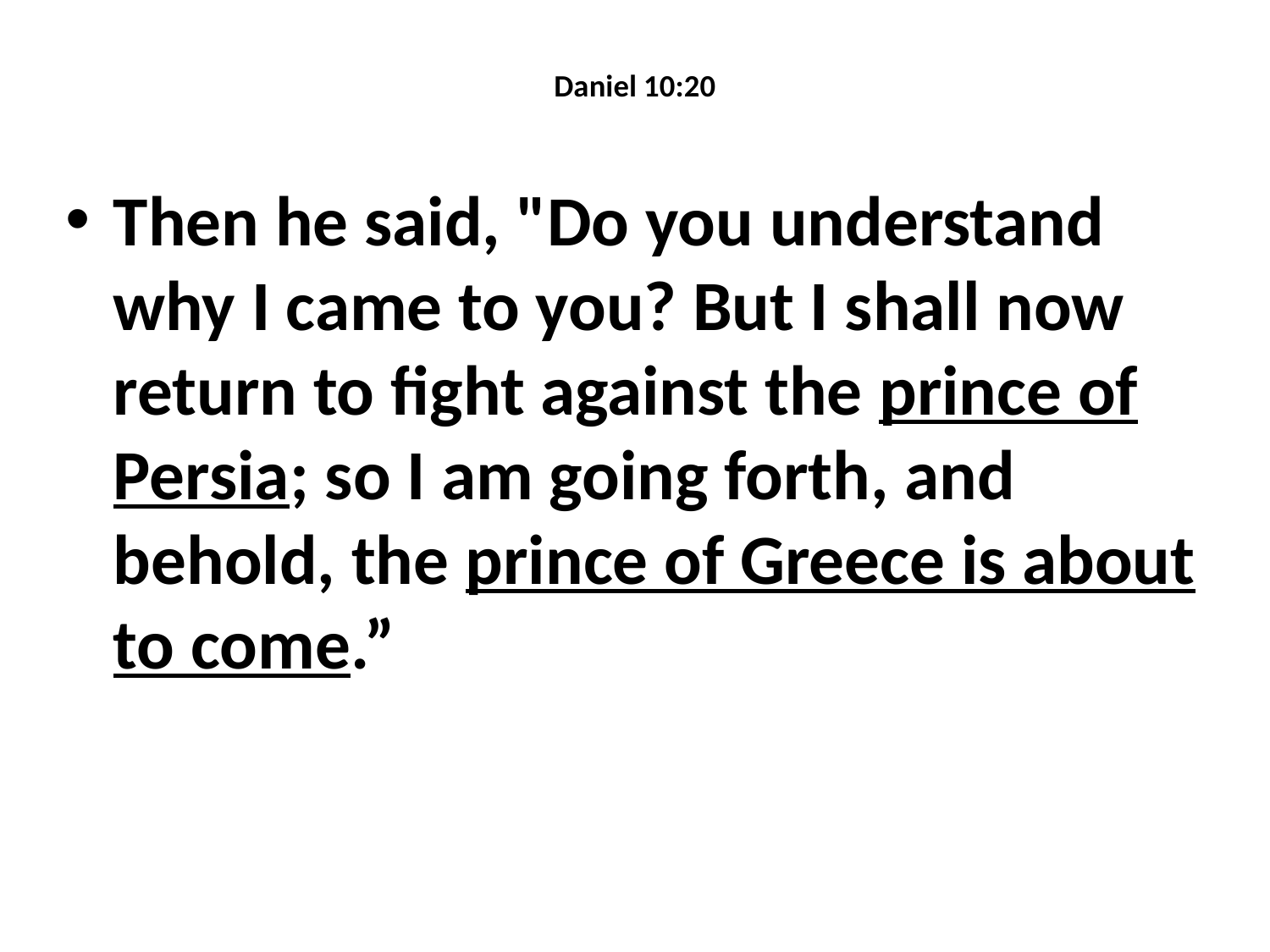

# Daniel 10:20
Then he said, "Do you understand why I came to you? But I shall now return to fight against the prince of Persia; so I am going forth, and behold, the prince of Greece is about to come.”